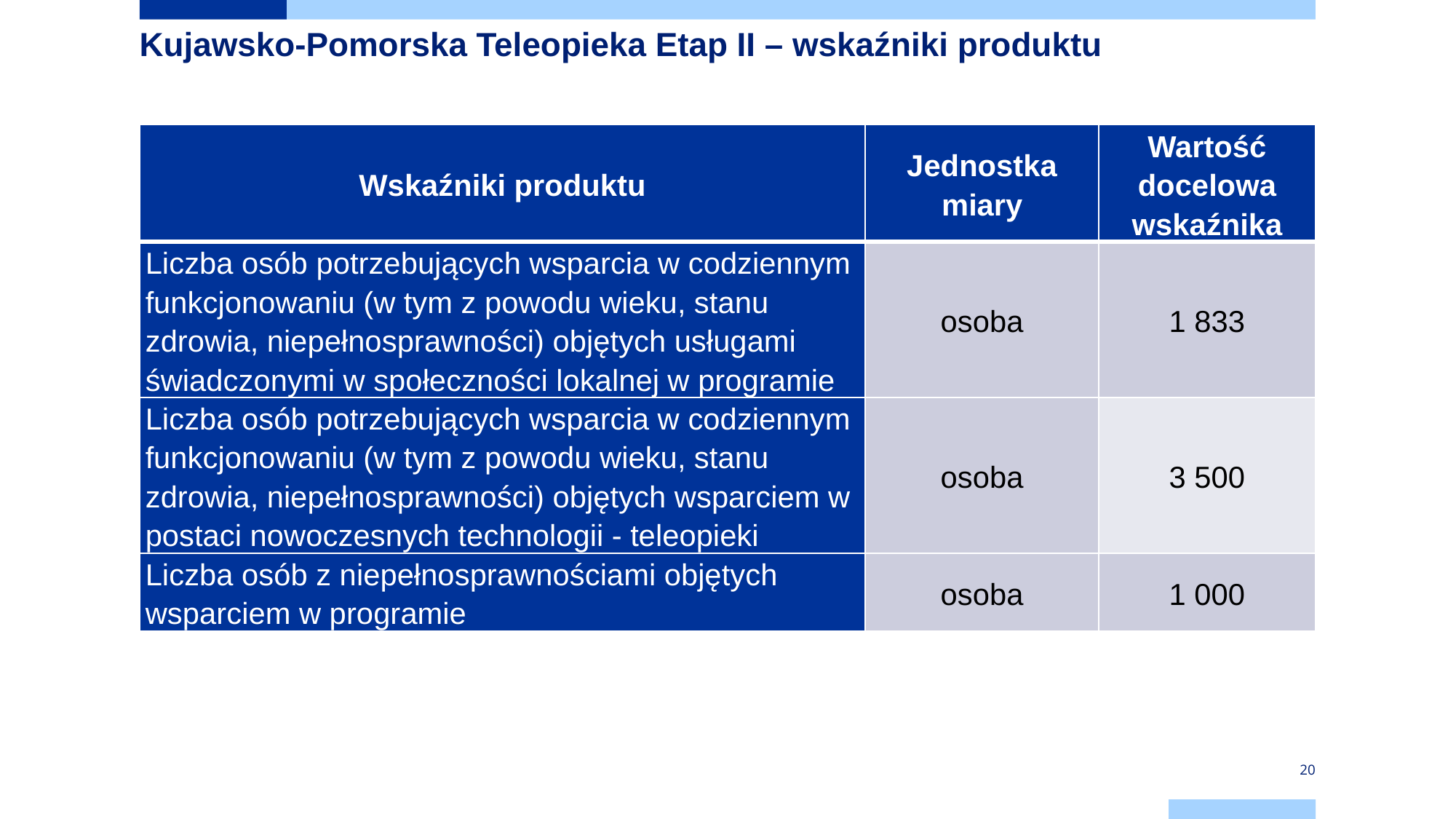

# Kujawsko-Pomorska Teleopieka Etap II – wskaźniki produktu
| Wskaźniki produktu | Jednostka miary | Wartość docelowa wskaźnika |
| --- | --- | --- |
| Liczba osób potrzebujących wsparcia w codziennym funkcjonowaniu (w tym z powodu wieku, stanu zdrowia, niepełnosprawności) objętych usługami świadczonymi w społeczności lokalnej w programie | osoba | 1 833 |
| Liczba osób potrzebujących wsparcia w codziennym funkcjonowaniu (w tym z powodu wieku, stanu zdrowia, niepełnosprawności) objętych wsparciem w postaci nowoczesnych technologii - teleopieki | osoba | 3 500 |
| Liczba osób z niepełnosprawnościami objętych wsparciem w programie | osoba | 1 000 |
20